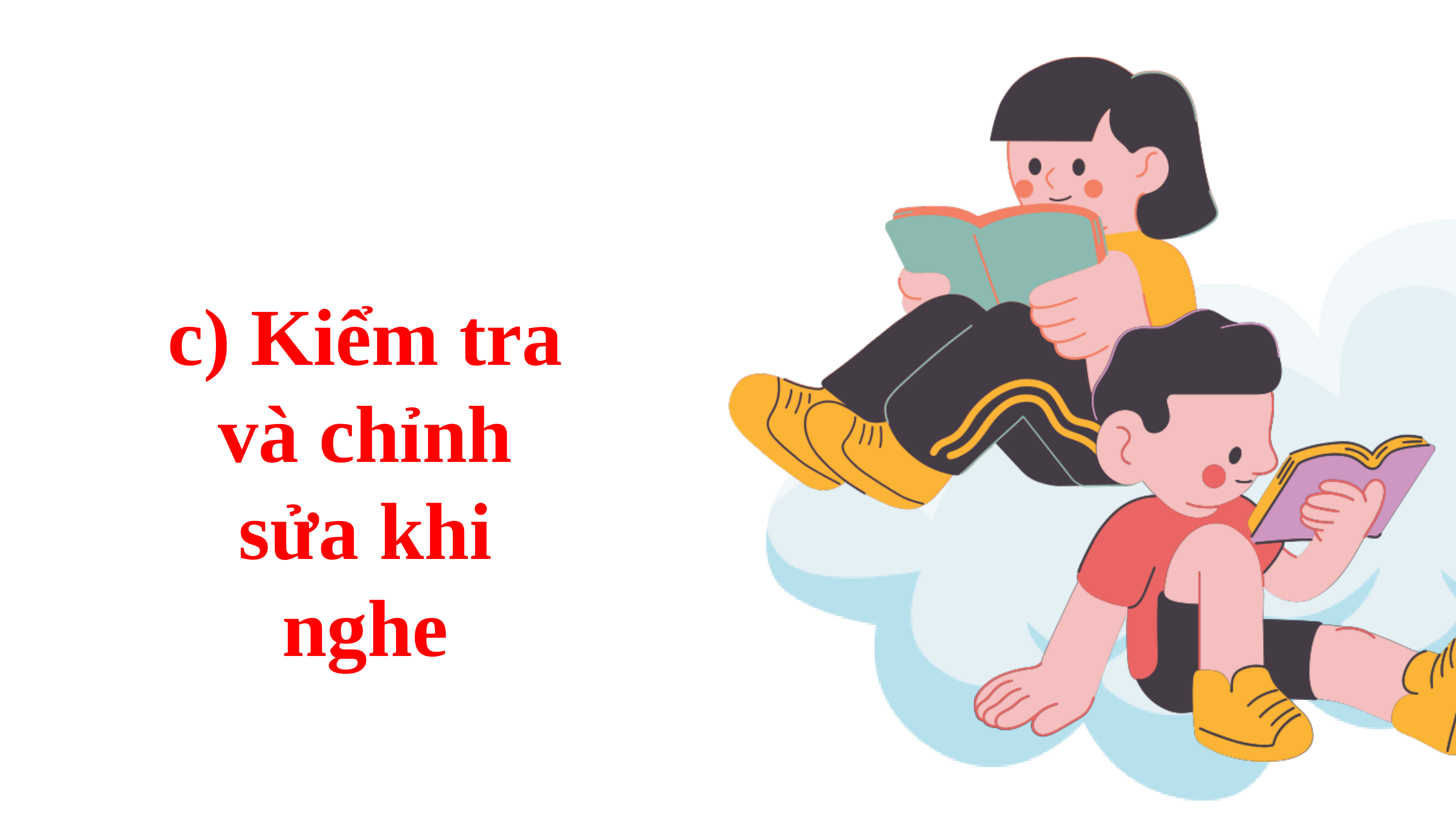

c) Kiểm tra và chỉnh sửa khi nghe